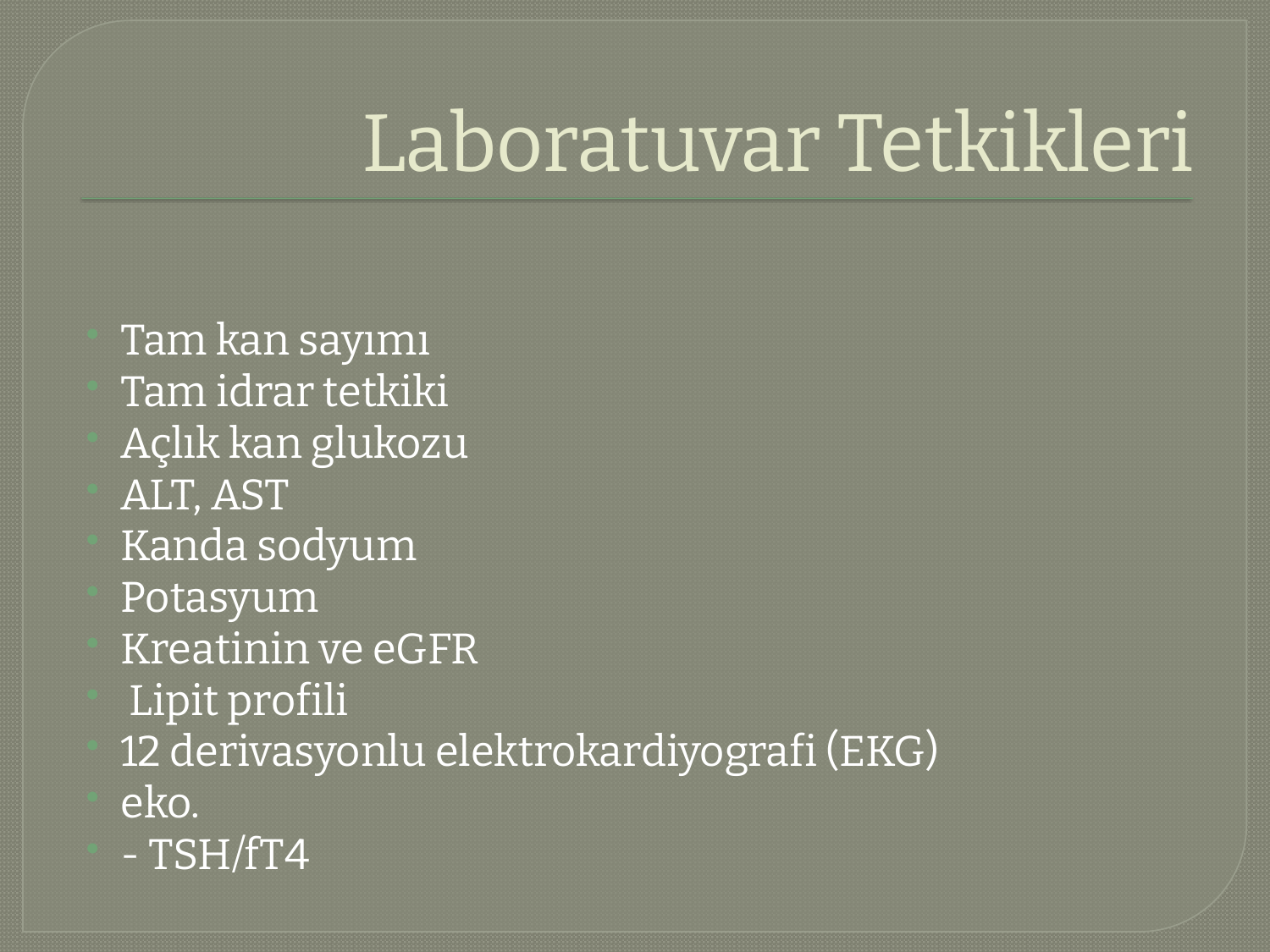

# Laboratuvar Tetkikleri
Tam kan sayımı
Tam idrar tetkiki
Açlık kan glukozu
ALT, AST
Kanda sodyum
Potasyum
Kreatinin ve eGFR
 Lipit profili
12 derivasyonlu elektrokardiyografi (EKG)
eko.
- TSH/fT4